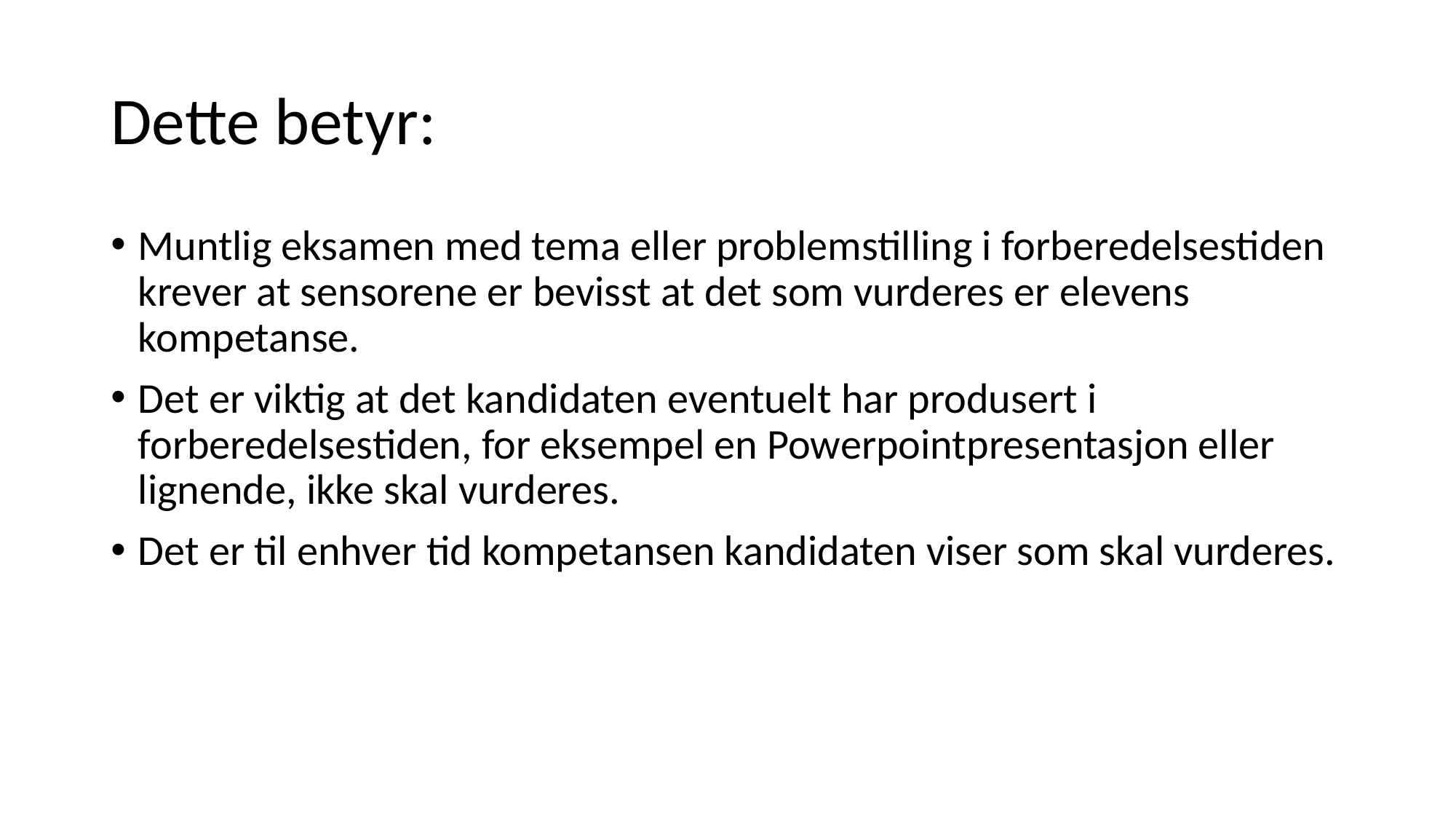

# Dette betyr:
Muntlig eksamen med tema eller problemstilling i forberedelsestiden krever at sensorene er bevisst at det som vurderes er elevens kompetanse.
Det er viktig at det kandidaten eventuelt har produsert i forberedelsestiden, for eksempel en Powerpointpresentasjon eller lignende, ikke skal vurderes.
Det er til enhver tid kompetansen kandidaten viser som skal vurderes.